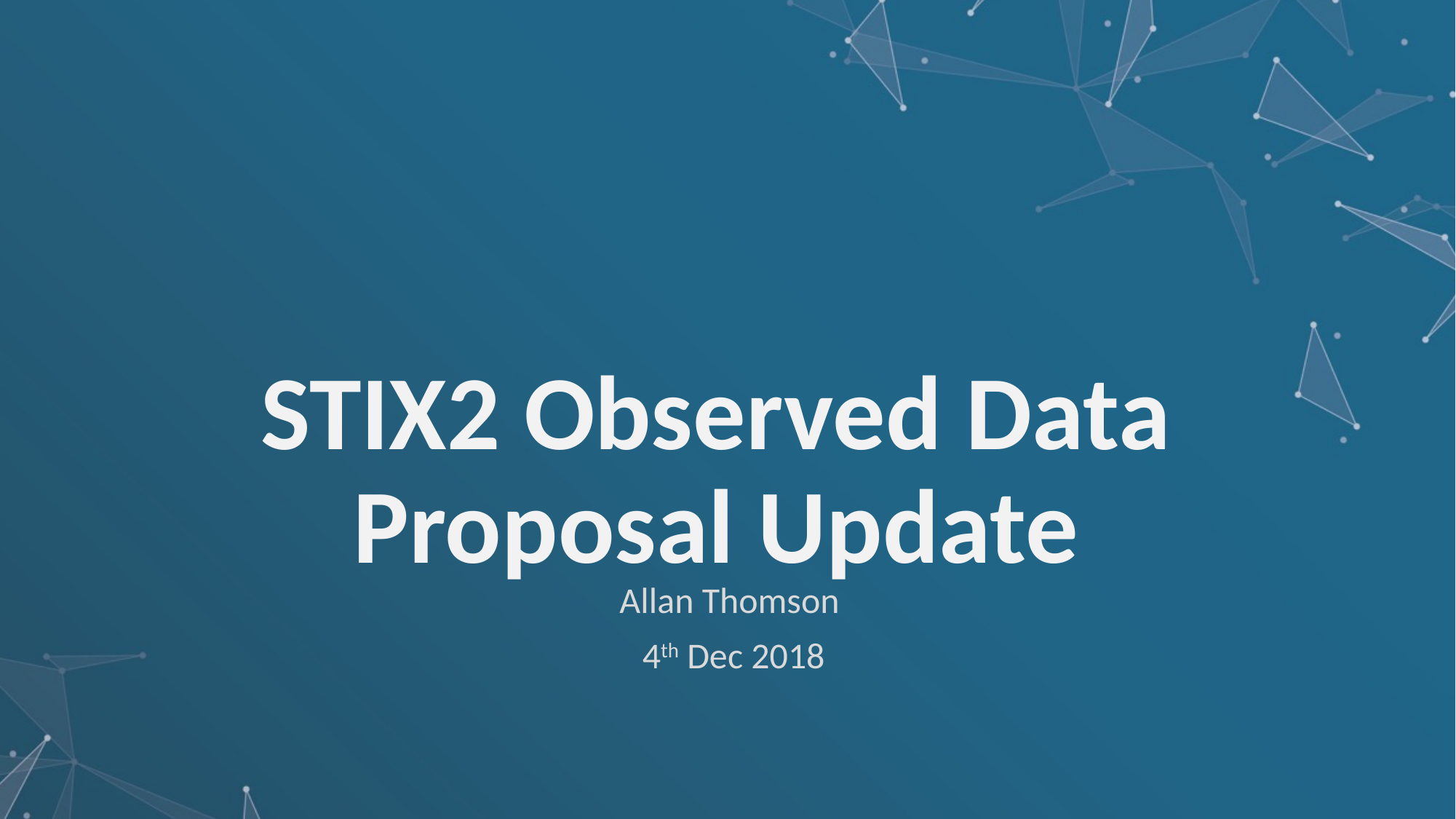

# STIX2 Observed Data Proposal Update
Allan Thomson
4th Dec 2018